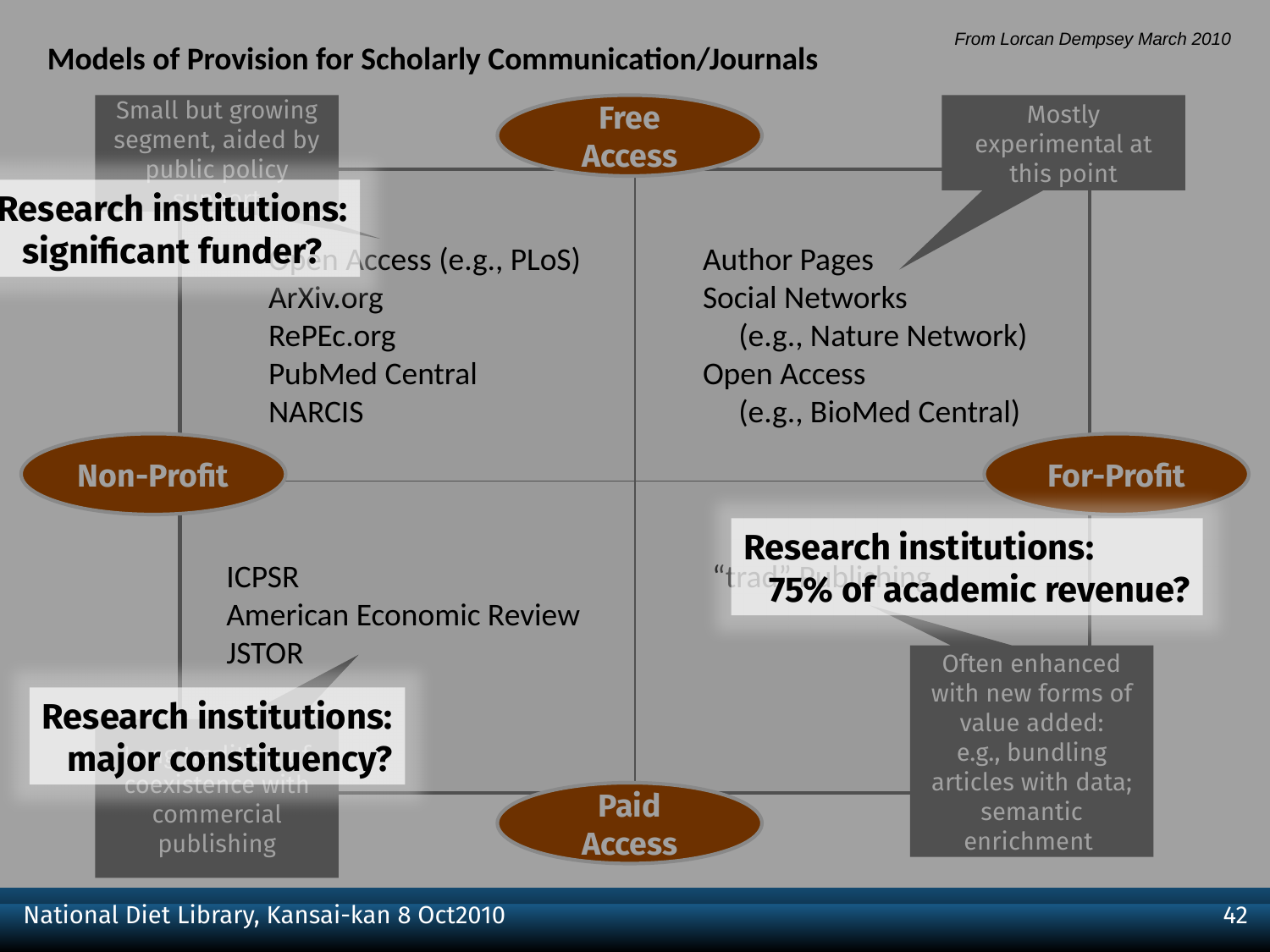

From Lorcan Dempsey March 2010
Models of Provision for Scholarly Communication/Journals
Small but growing segment, aided by public policy support
Free Access
Mostly experimental at this point

Research institutions:
   significant funder?
Open Access (e.g., PLoS)
ArXiv.org
RePEc.org
PubMed Central
NARCIS
Author Pages
Social Networks
     (e.g., Nature Network)
Open Access
     (e.g., BioMed Central)

Non-Profit
For-Profit
Research institutions:
   75% of academic revenue?
ICPSR
American Economic Review
JSTOR

“trad” Publishing
Often enhanced with new forms of value added:
e.g., bundling articles with data; semantic enrichment
Research institutions:
   major constituency?
Long tradition of coexistence with commercial publishing
Paid Access